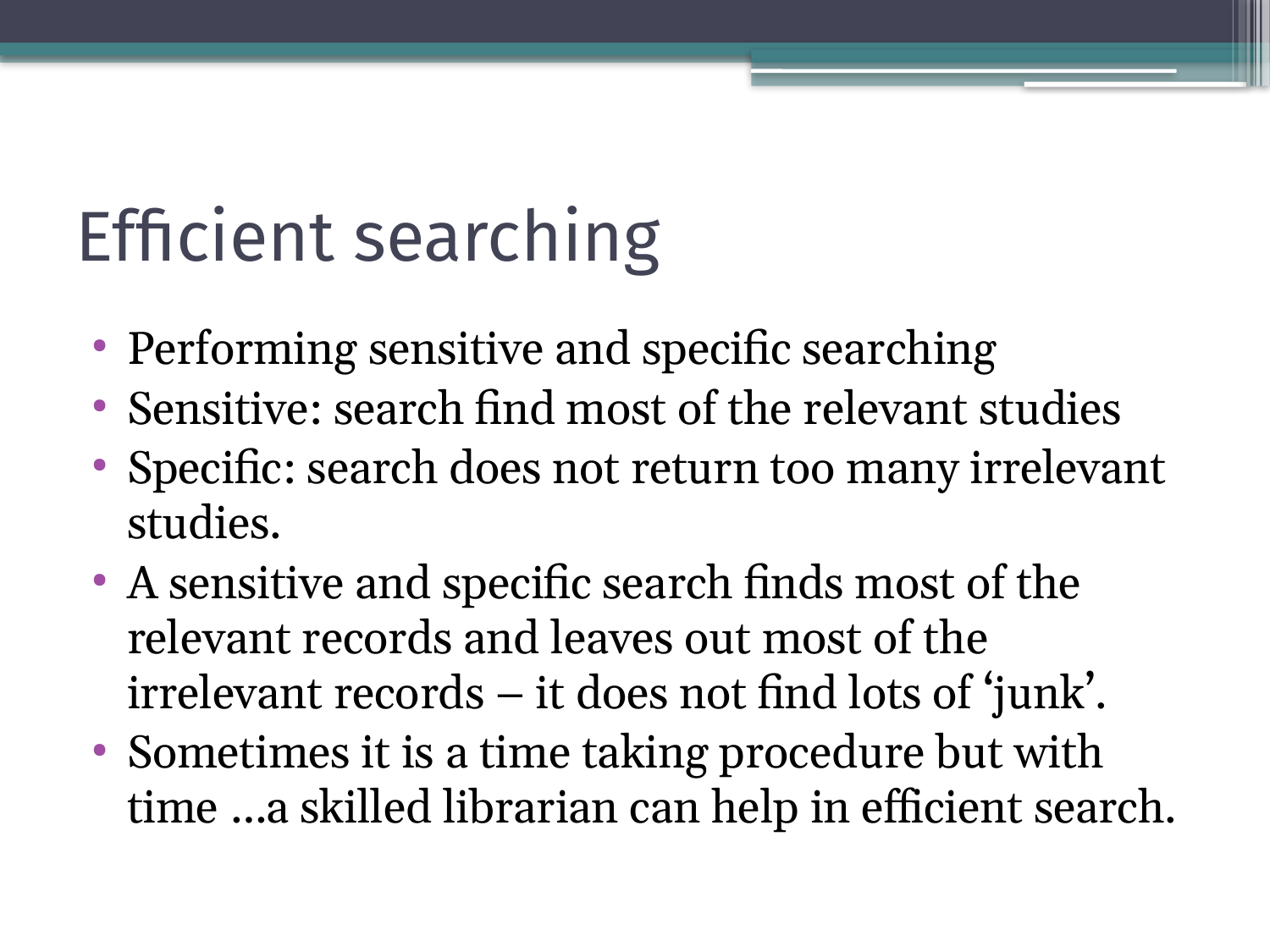

# Efficient searching
Performing sensitive and specific searching
Sensitive: search find most of the relevant studies
Specific: search does not return too many irrelevant studies.
A sensitive and specific search finds most of the relevant records and leaves out most of the irrelevant records – it does not find lots of ‘junk’.
Sometimes it is a time taking procedure but with time …a skilled librarian can help in efficient search.